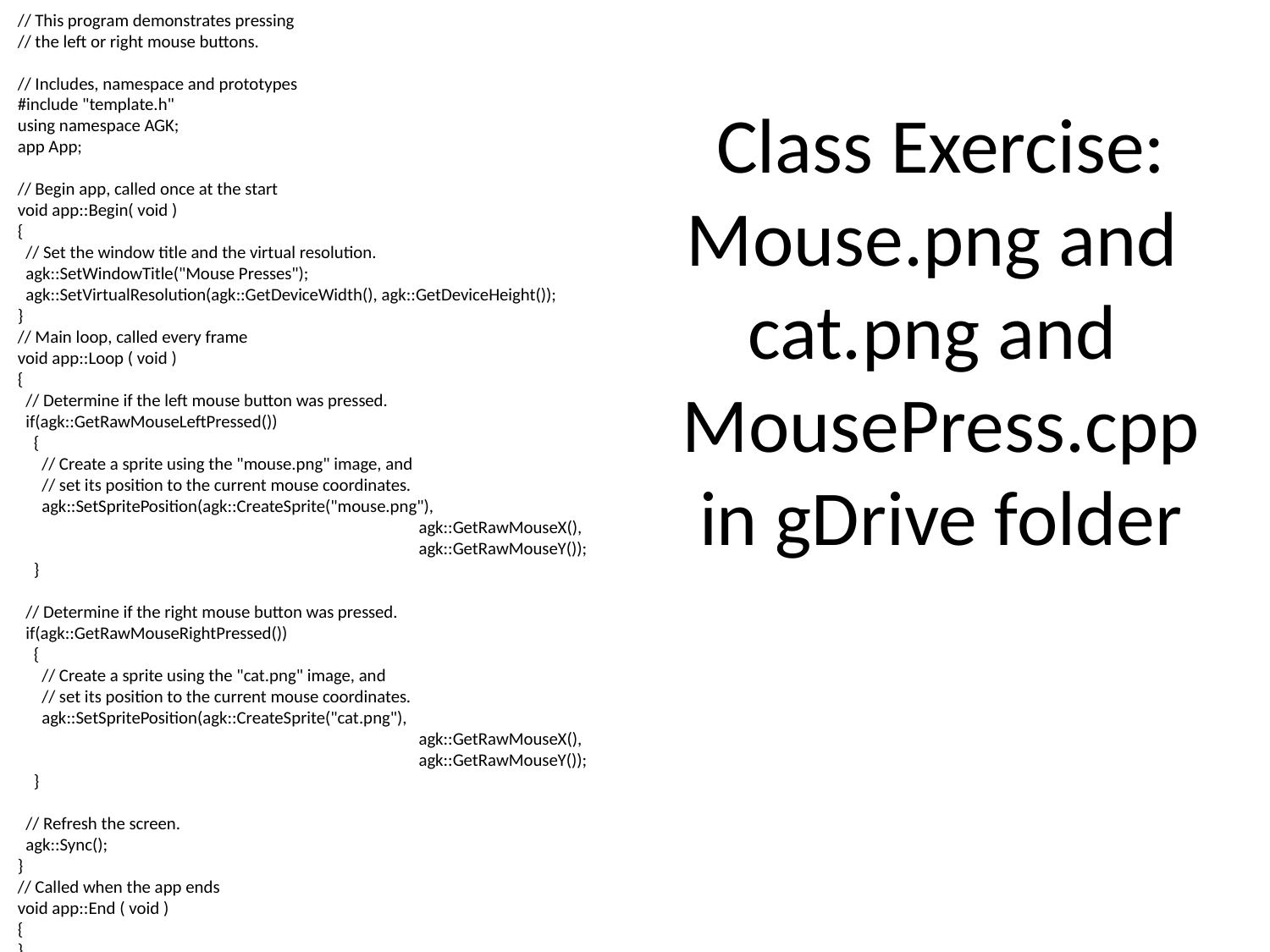

// This program demonstrates pressing
// the left or right mouse buttons.

// Includes, namespace and prototypes
#include "template.h"
using namespace AGK;
app App;

// Begin app, called once at the start
void app::Begin( void )
{
  // Set the window title and the virtual resolution.
  agk::SetWindowTitle("Mouse Presses");
  agk::SetVirtualResolution(agk::GetDeviceWidth(), agk::GetDeviceHeight());
}
// Main loop, called every frame
void app::Loop ( void )
{
  // Determine if the left mouse button was pressed.
  if(agk::GetRawMouseLeftPressed())
    {
      // Create a sprite using the "mouse.png" image, and
      // set its position to the current mouse coordinates.
      agk::SetSpritePosition(agk::CreateSprite("mouse.png"),
			     agk::GetRawMouseX(),
			     agk::GetRawMouseY());
    }

  // Determine if the right mouse button was pressed.
  if(agk::GetRawMouseRightPressed())
    {
      // Create a sprite using the "cat.png" image, and
      // set its position to the current mouse coordinates.
      agk::SetSpritePosition(agk::CreateSprite("cat.png"),
			     agk::GetRawMouseX(),
			     agk::GetRawMouseY());
    }

  // Refresh the screen.
  agk::Sync();
}
// Called when the app ends
void app::End ( void )
{
}

# Class Exercise: Mouse.png and cat.png and MousePress.cpp in gDrive folder